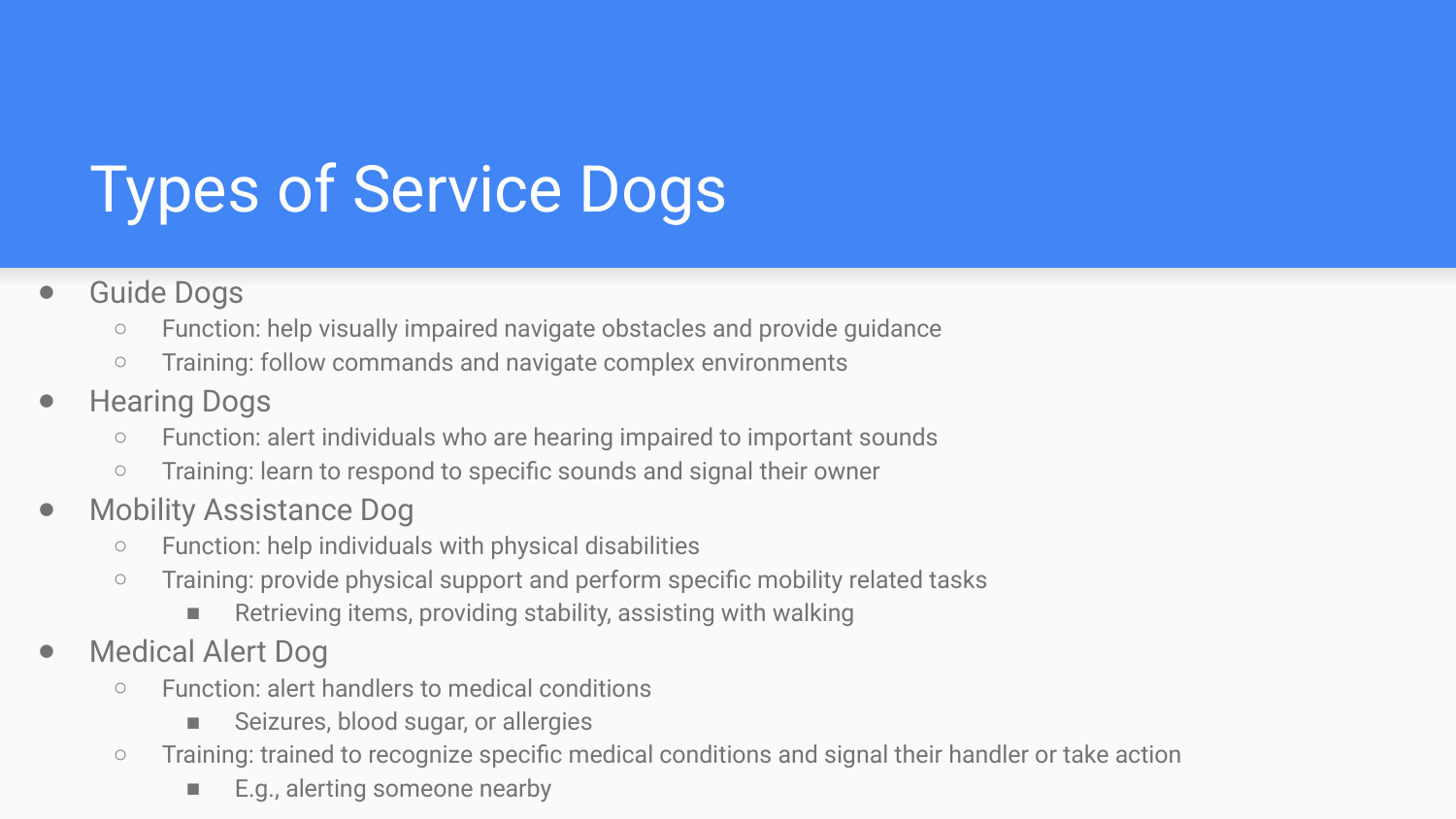

# Types of Service Dogs
Guide Dogs
Function: help visually impaired navigate obstacles and provide guidance
Training: follow commands and navigate complex environments
Hearing Dogs
Function: alert individuals who are hearing impaired to important sounds
Training: learn to respond to specific sounds and signal their owner
Mobility Assistance Dog
Function: help individuals with physical disabilities
Training: provide physical support and perform specific mobility related tasks
Retrieving items, providing stability, assisting with walking
Medical Alert Dog
Function: alert handlers to medical conditions
Seizures, blood sugar, or allergies
Training: trained to recognize specific medical conditions and signal their handler or take action
E.g., alerting someone nearby